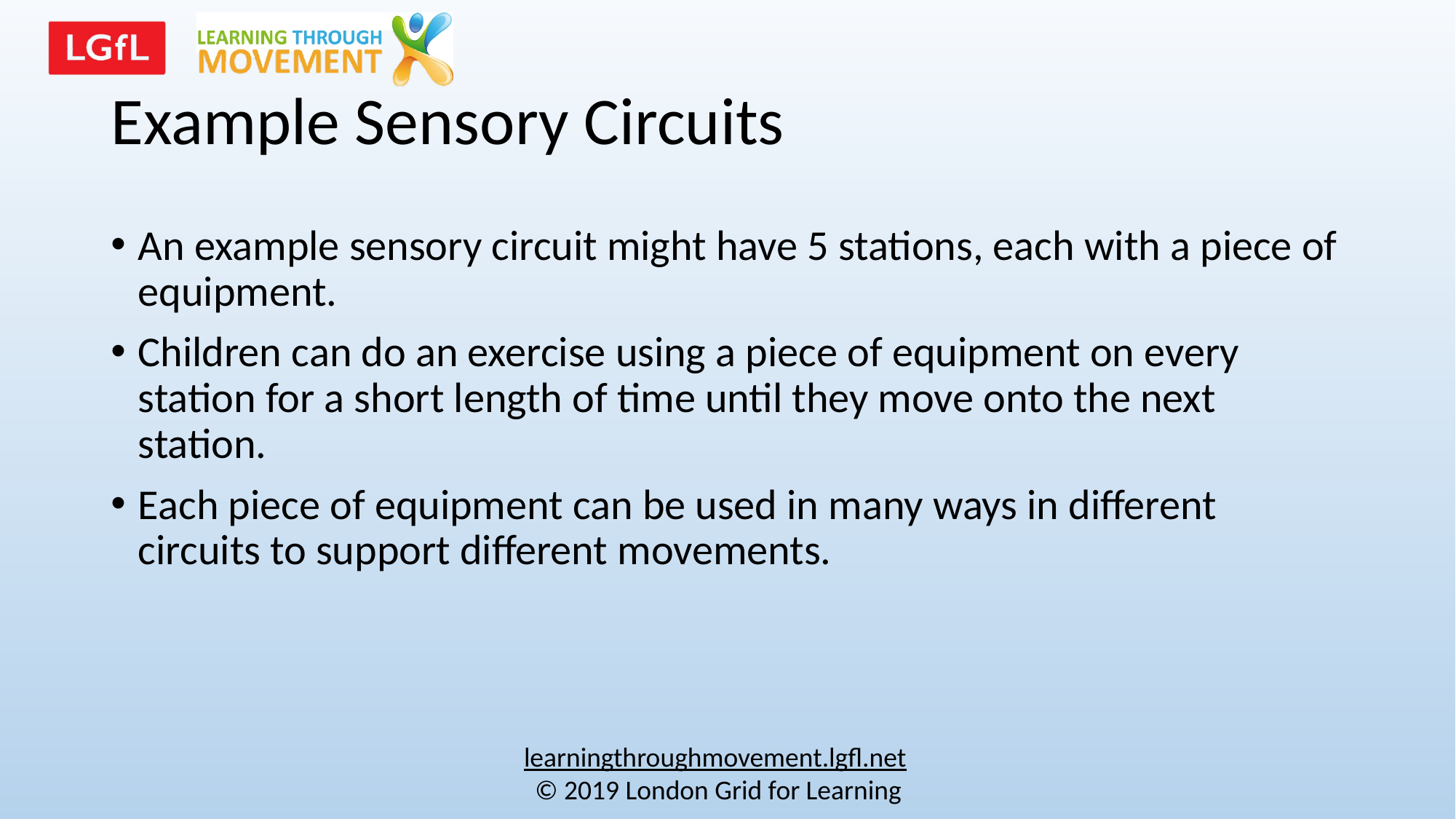

# Example Sensory Circuits
An example sensory circuit might have 5 stations, each with a piece of equipment.
Children can do an exercise using a piece of equipment on every station for a short length of time until they move onto the next station.
Each piece of equipment can be used in many ways in different circuits to support different movements.